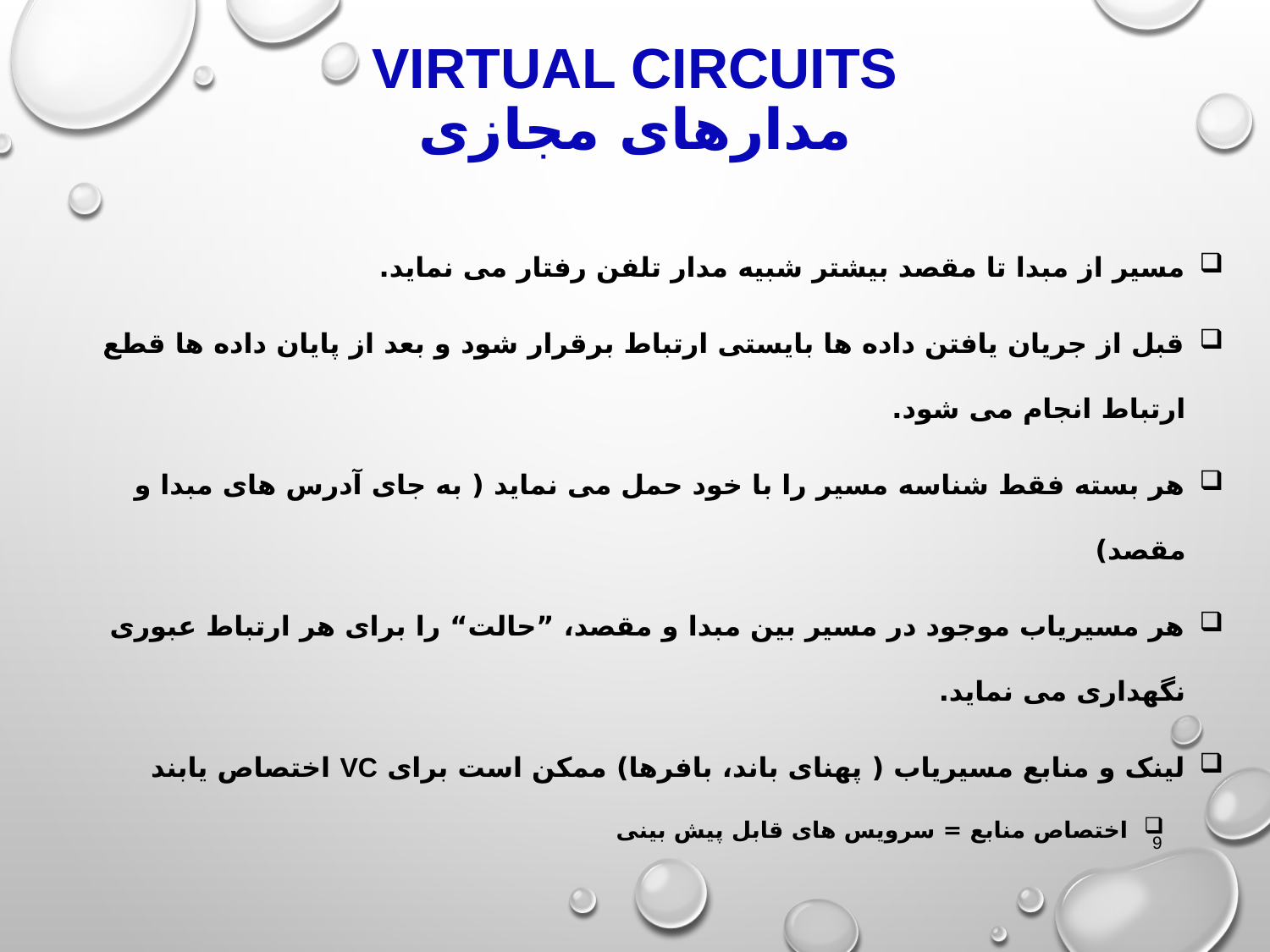

# Virtual Circuits مدارهای مجازی
مسیر از مبدا تا مقصد بیشتر شبیه مدار تلفن رفتار می نماید.
قبل از جریان یافتن داده ها بایستی ارتباط برقرار شود و بعد از پایان داده ها قطع ارتباط انجام می شود.
هر بسته فقط شناسه مسیر را با خود حمل می نماید ( به جای آدرس های مبدا و مقصد)
هر مسیریاب موجود در مسیر بین مبدا و مقصد، ”حالت“ را برای هر ارتباط عبوری نگهداری می نماید.
لینک و منابع مسیریاب ( پهنای باند، بافرها) ممکن است برای VC اختصاص یابند
اختصاص منابع = سرویس های قابل پیش بینی
9